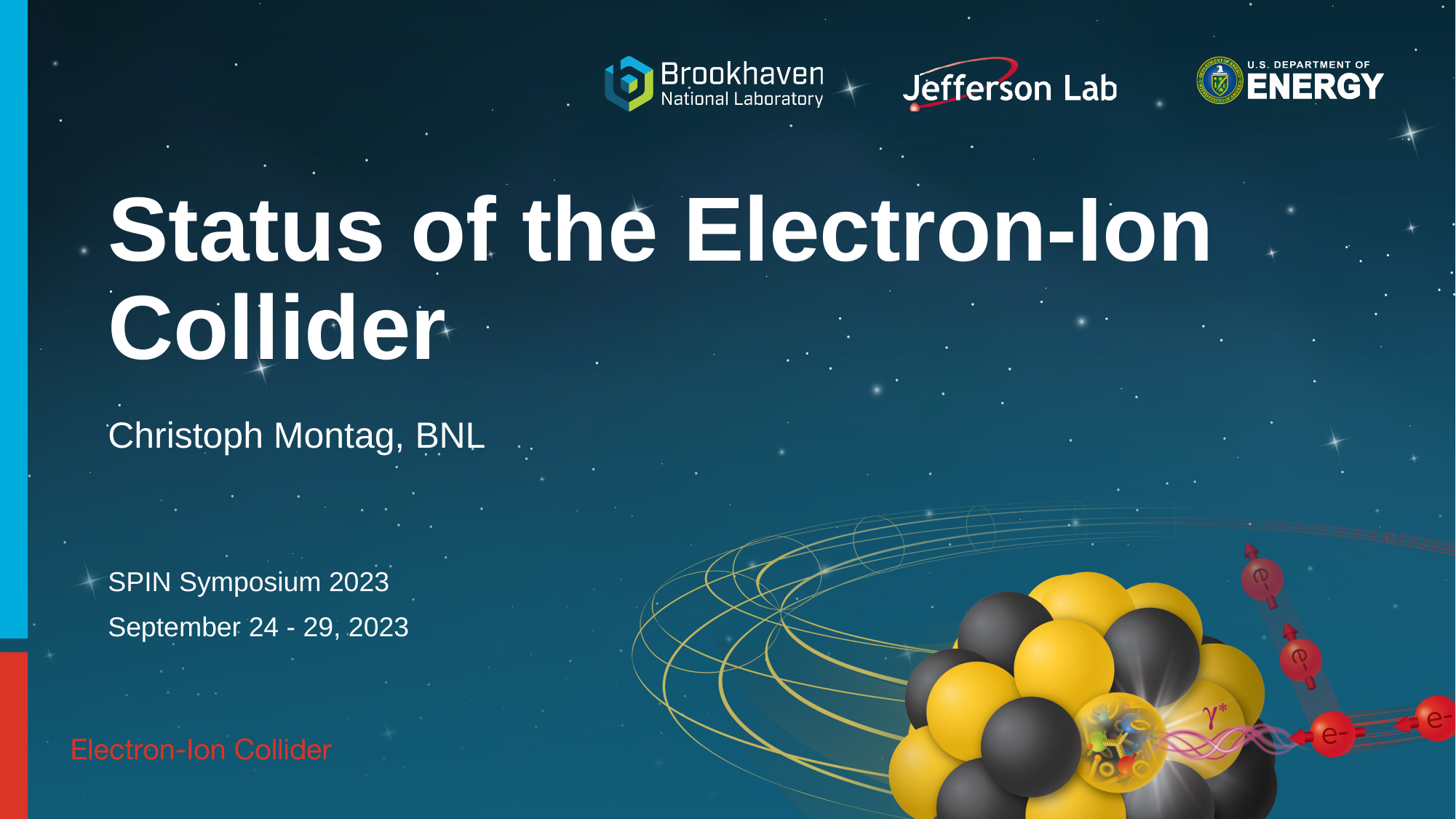

# Status of the Electron-Ion Collider
Christoph Montag, BNL
SPIN Symposium 2023
September 24 - 29, 2023